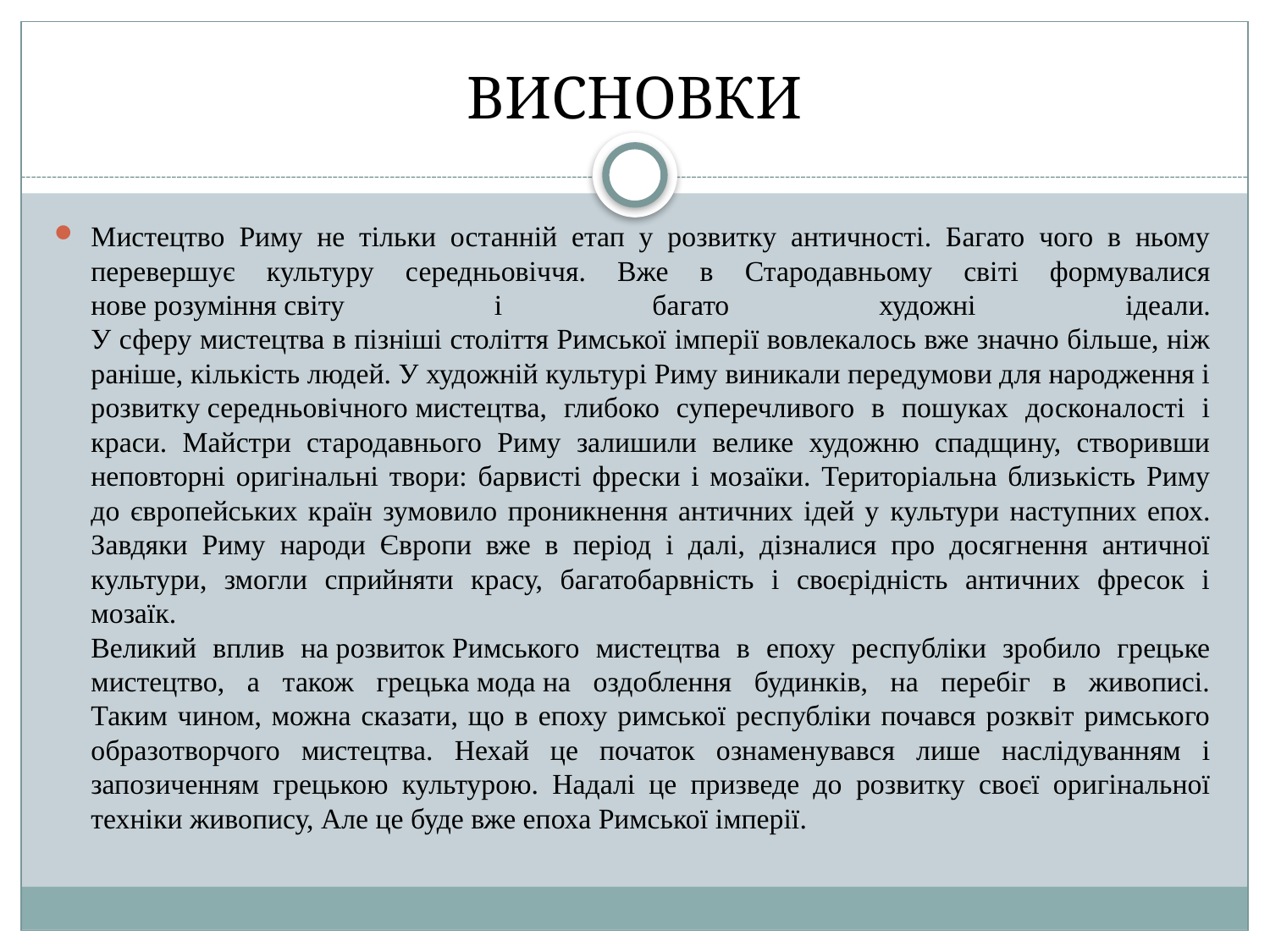

# ВИСНОВКИ
Мистецтво Риму не тільки останній етап у розвитку античності. Багато чого в ньому перевершує культуру середньовіччя. Вже в Стародавньому світі формувалися нове розуміння світу і багато художні ідеали.
У сферу мистецтва в пізніші століття Римської імперії вовлекалось вже значно більше, ніж раніше, кількість людей. У художній культурі Риму виникали передумови для народження і розвитку середньовічного мистецтва, глибоко суперечливого в пошуках досконалості і краси. Майстри стародавнього Риму залишили велике художню спадщину, створивши неповторні оригінальні твори: барвисті фрески і мозаїки. Територіальна близькість Риму до європейських країн зумовило проникнення античних ідей у ​​культури наступних епох. Завдяки Риму народи Європи вже в період і далі, дізналися про досягнення античної культури, змогли сприйняти красу, багатобарвність і своєрідність античних фресок і мозаїк.
Великий вплив на розвиток Римського мистецтва в епоху республіки зробило грецьке мистецтво, а також грецька мода на оздоблення будинків, на перебіг в живописі.
Таким чином, можна сказати, що в епоху римської республіки почався розквіт римського образотворчого мистецтва. Нехай це початок ознаменувався лише наслідуванням і запозиченням грецькою культурою. Надалі це призведе до розвитку своєї оригінальної техніки живопису, Але це буде вже епоха Римської імперії.